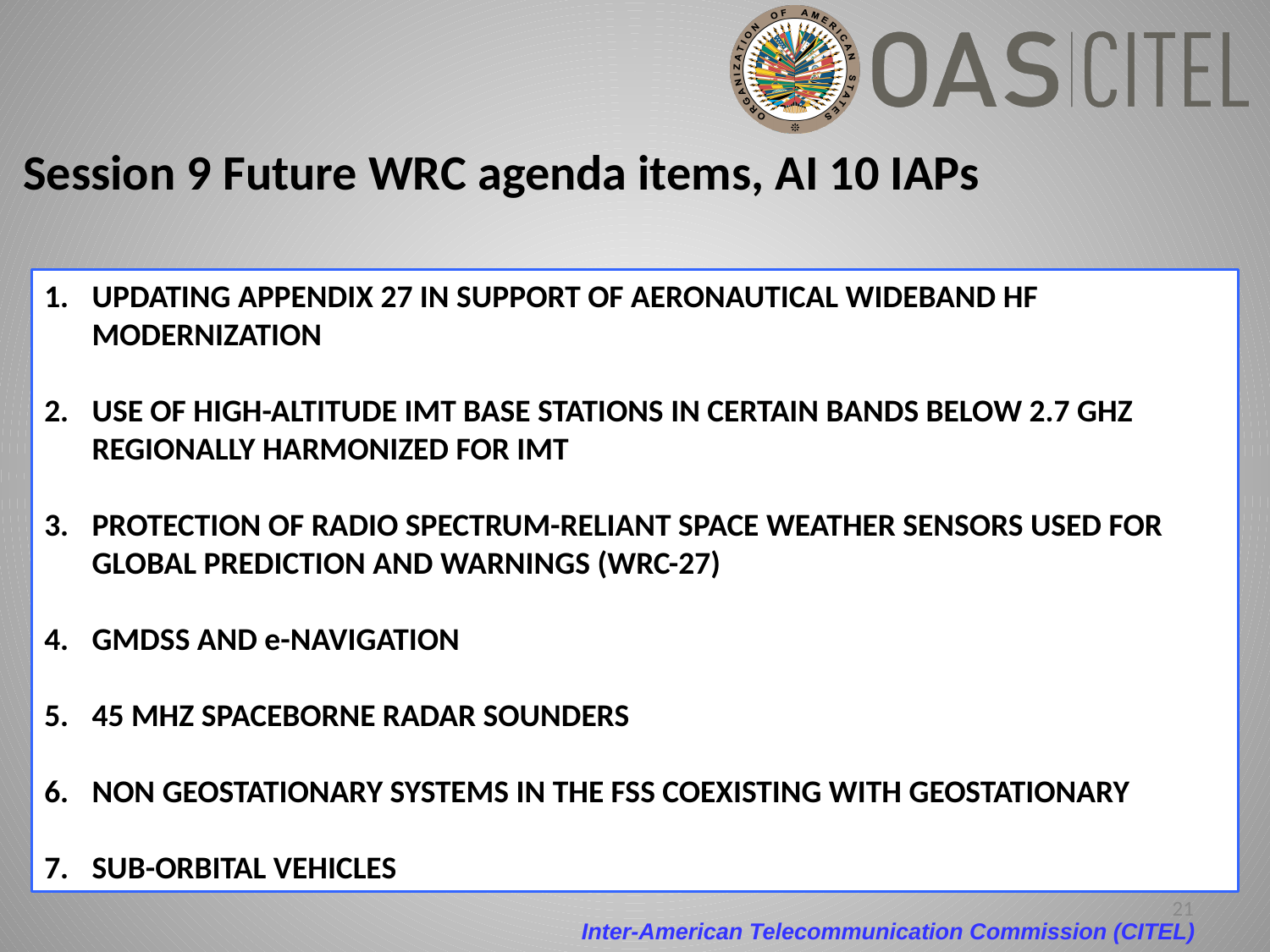

# Session 9 Future WRC agenda items, AI 10 IAPs
UPDATING APPENDIX 27 IN SUPPORT OF AERONAUTICAL WIDEBAND HF MODERNIZATION

USE OF HIGH-ALTITUDE IMT BASE STATIONS IN CERTAIN BANDS BELOW 2.7 GHZ REGIONALLY HARMONIZED FOR IMT

PROTECTION OF RADIO SPECTRUM-RELIANT SPACE WEATHER SENSORS USED FOR GLOBAL PREDICTION AND WARNINGS (WRC-27)

GMDSS AND e-NAVIGATION

45 MHZ SPACEBORNE RADAR SOUNDERS

NON GEOSTATIONARY SYSTEMS IN THE FSS COEXISTING WITH GEOSTATIONARY

SUB-ORBITAL VEHICLES
21